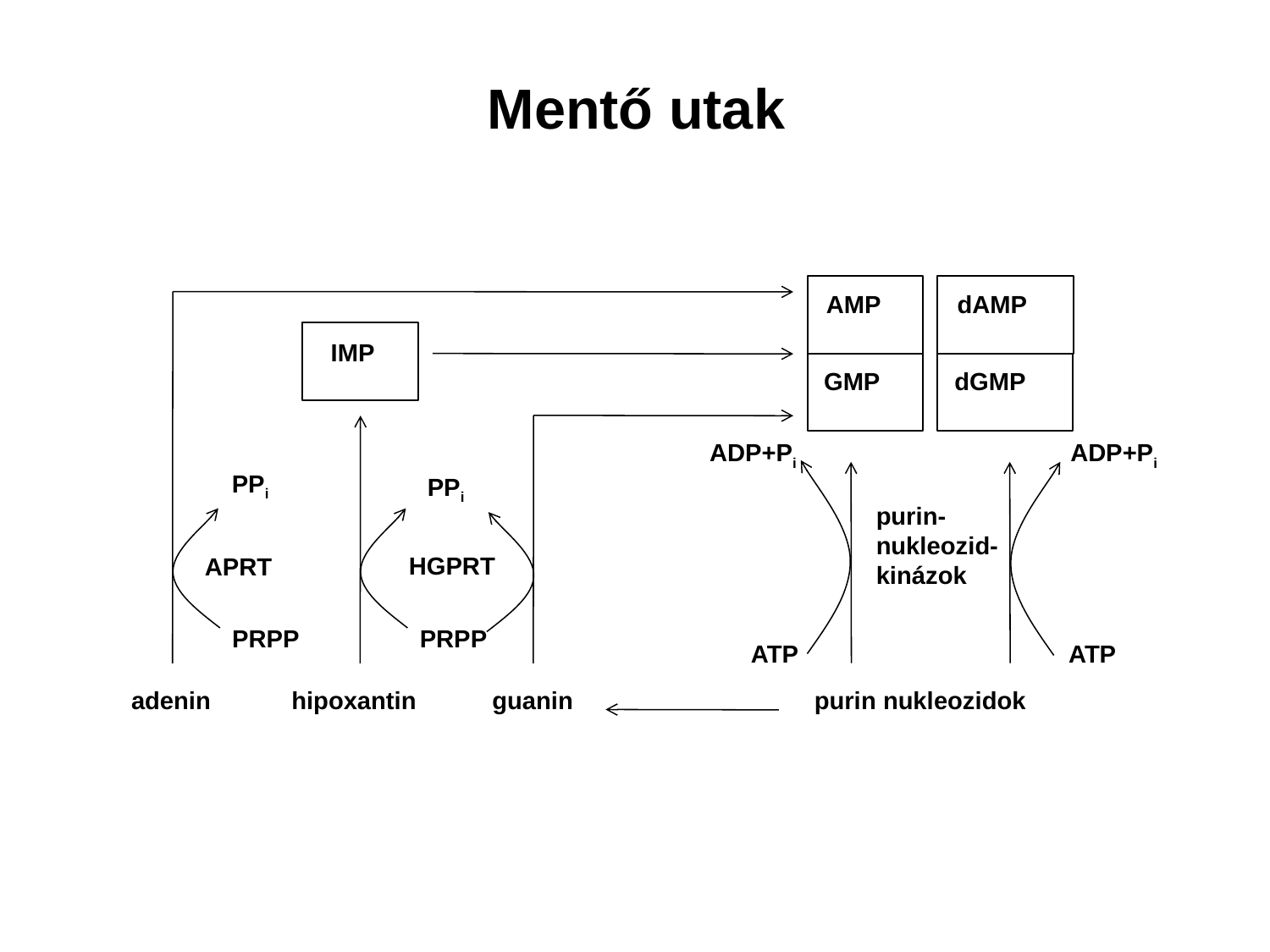

Mentő utak

AMP

dAMP

IMP

GMP

dGMP
ADP+Pi
ADP+Pi

PPi

PPi
purin-
nukleozid-
kinázok

HGPRT
APRT
PRPP
PRPP
ATP
ATP
adenin
hipoxantin
guanin
purin nukleozidok